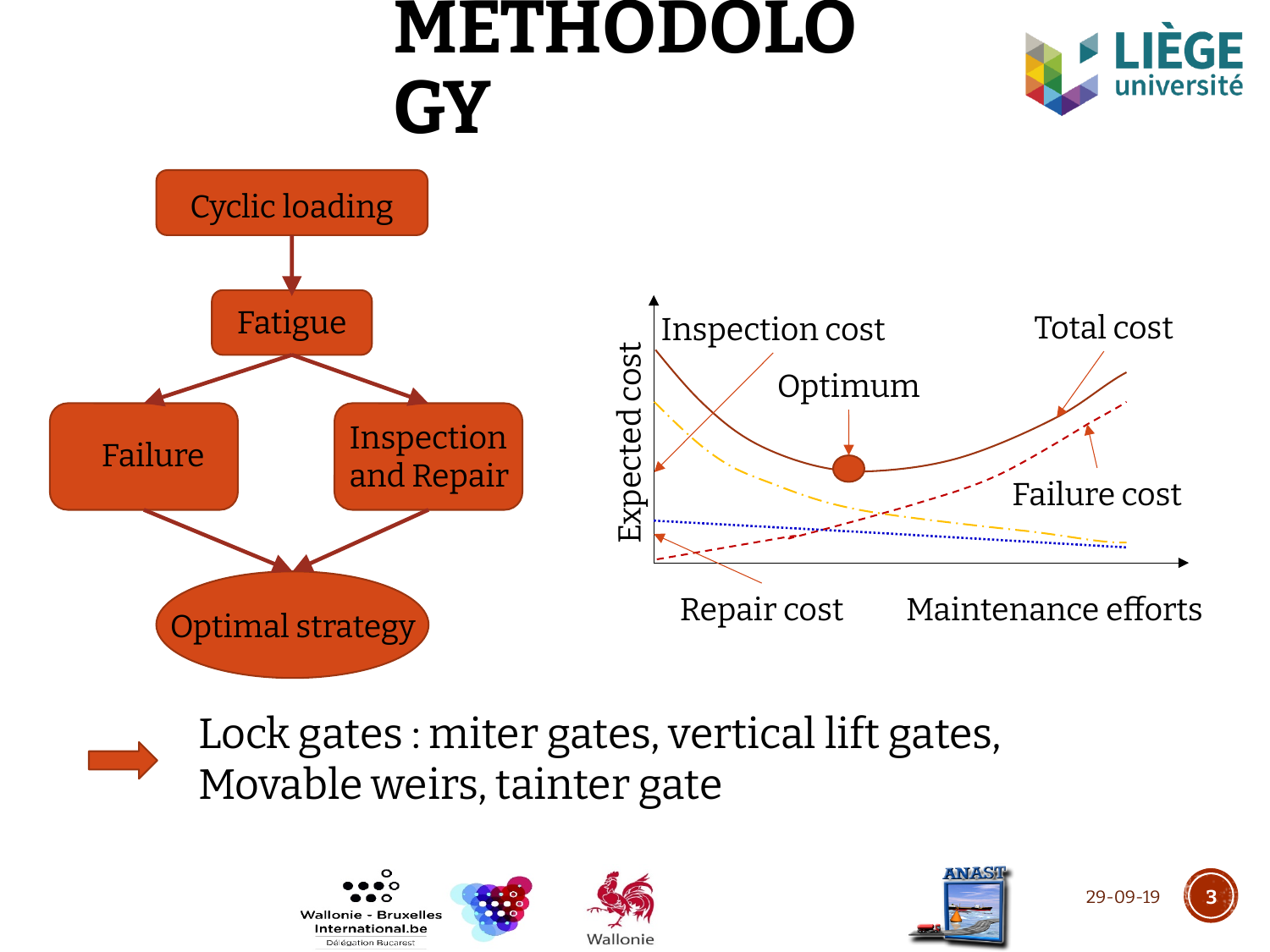

# METHODOLOGY

Cyclic loading

Total cost
Inspection cost

Optimum

Expected cost

Failure cost

Maintenance efforts
Repair cost
Fatigue

Inspection
and Repair

Failure

Optimal strategy
Lock gates : miter gates, vertical lift gates,
Movable weirs, tainter gate

29-09-19
3